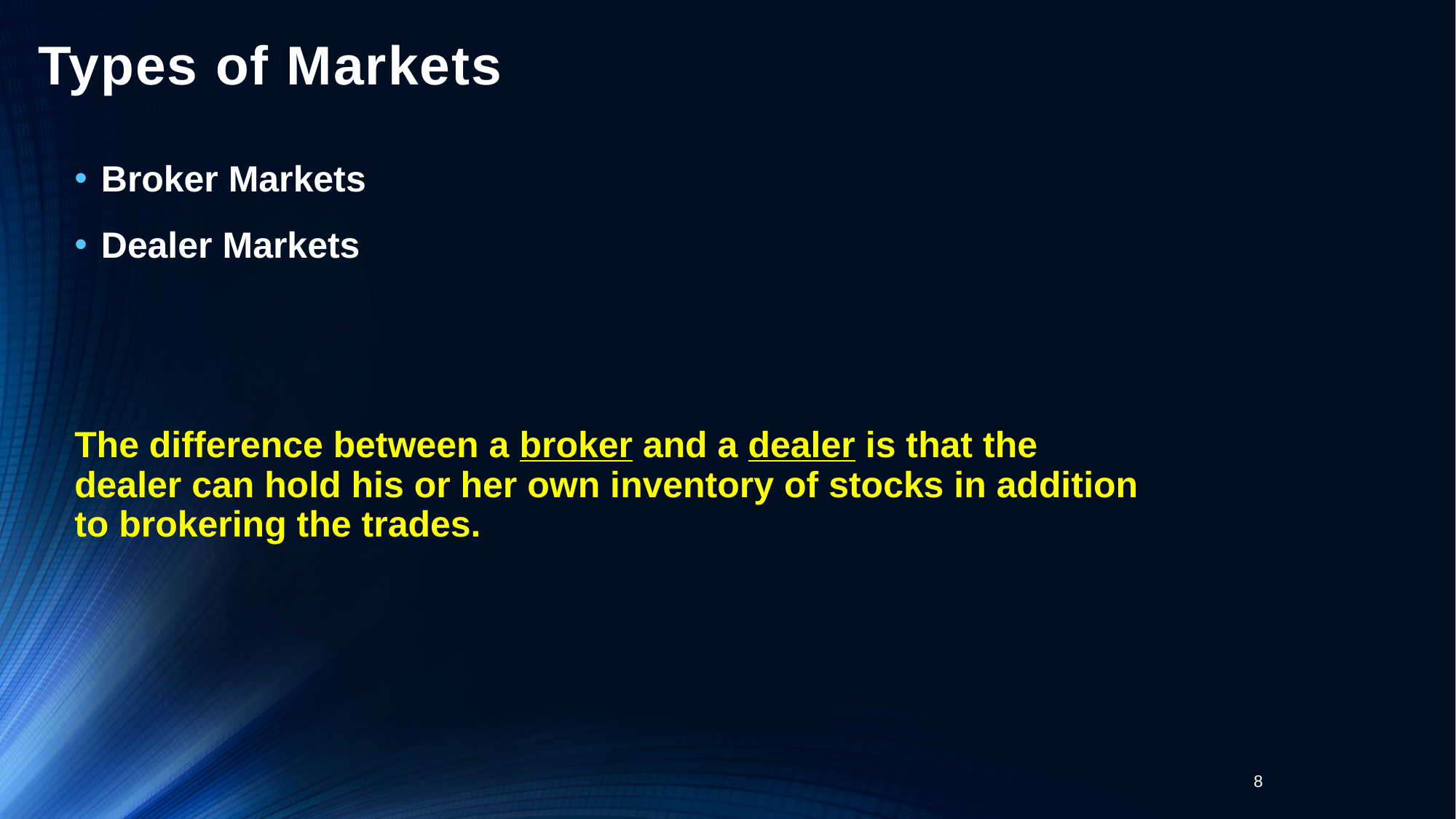

# Types of Markets
Broker Markets
Dealer Markets

The difference between a broker and a dealer is that the dealer can hold his or her own inventory of stocks in addition to brokering the trades.
8